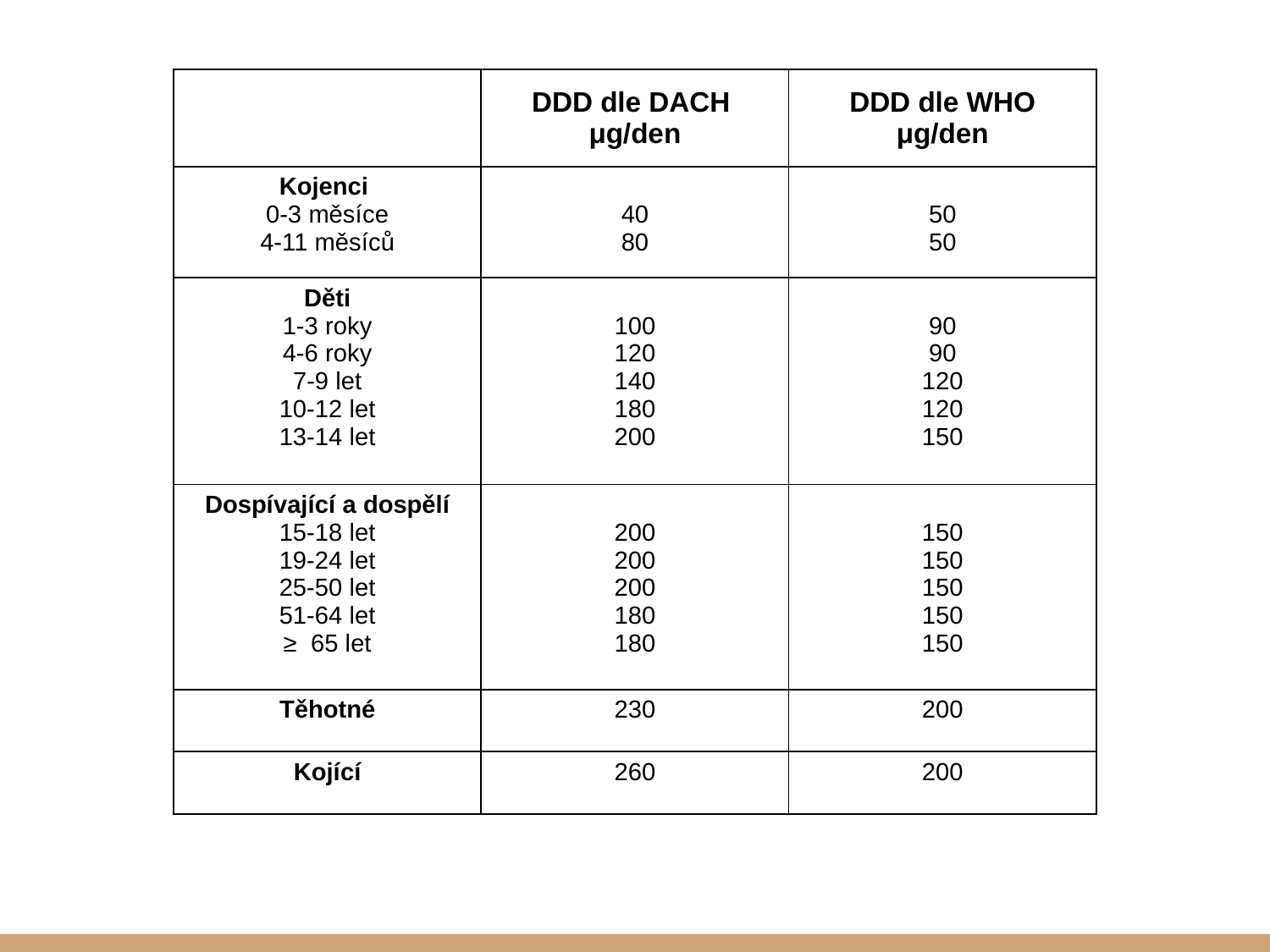

|  | DDD dle DACH μg/den | DDD dle WHO μg/den |
| --- | --- | --- |
| Kojenci 0-3 měsíce 4-11 měsíců | 40 80 | 50 50 |
| Děti 1-3 roky 4-6 roky 7-9 let 10-12 let 13-14 let | 100 120 140 180 200 | 90 90 120 120 150 |
| Dospívající a dospělí 15-18 let 19-24 let 25-50 let 51-64 let ≥ 65 let | 200 200 200 180 180 | 150 150 150 150 150 |
| Těhotné | 230 | 200 |
| Kojící | 260 | 200 |